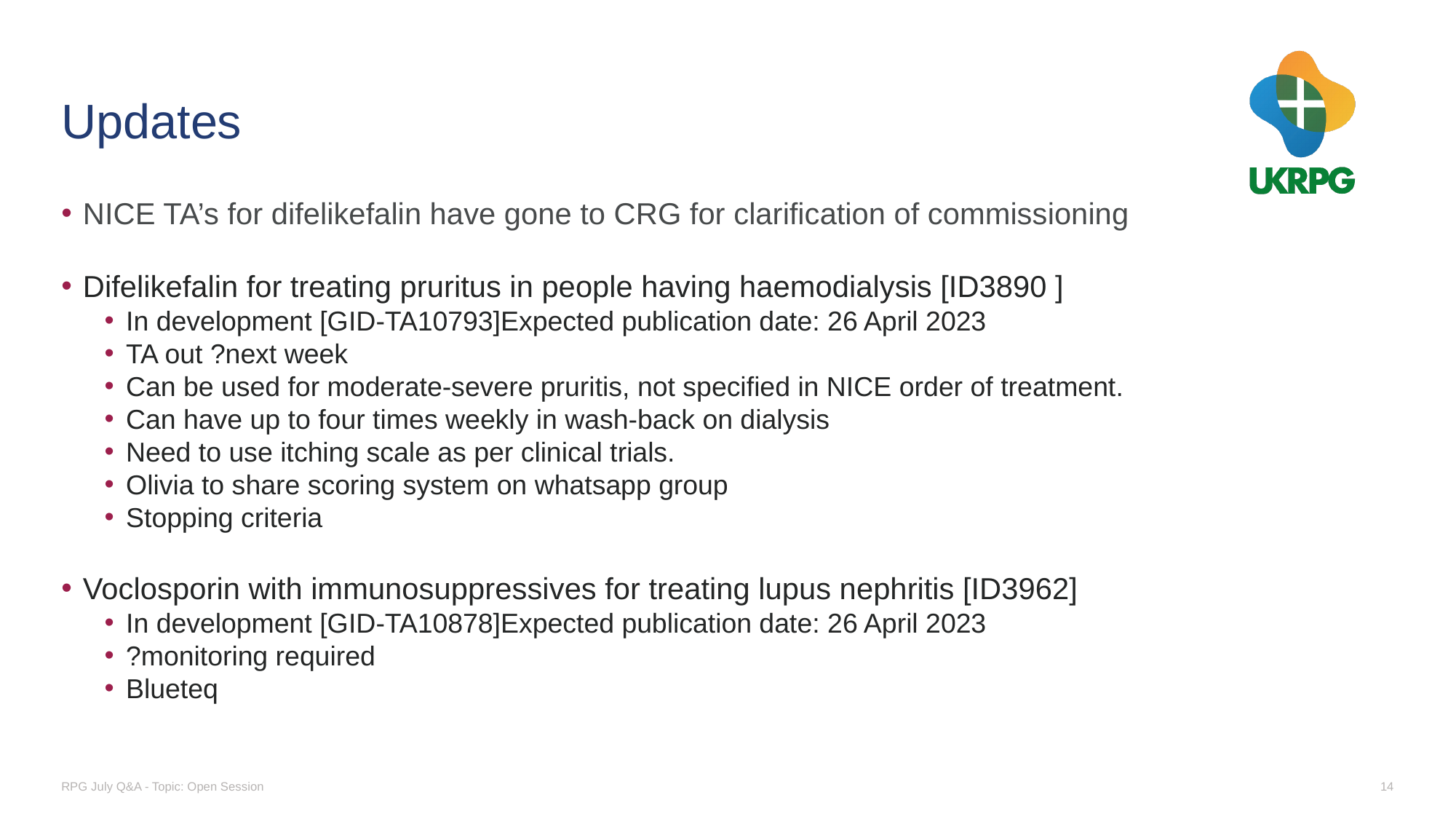

# Updates
NICE TA’s for difelikefalin have gone to CRG for clarification of commissioning

Difelikefalin for treating pruritus in people having haemodialysis [ID3890 ]
In development [GID-TA10793]Expected publication date: 26 April 2023
TA out ?next week
Can be used for moderate-severe pruritis, not specified in NICE order of treatment.
Can have up to four times weekly in wash-back on dialysis
Need to use itching scale as per clinical trials.
Olivia to share scoring system on whatsapp group
Stopping criteria

Voclosporin with immunosuppressives for treating lupus nephritis [ID3962]
In development [GID-TA10878]Expected publication date: 26 April 2023
?monitoring required
Blueteq

RPG July Q&A - Topic: Open Session
14